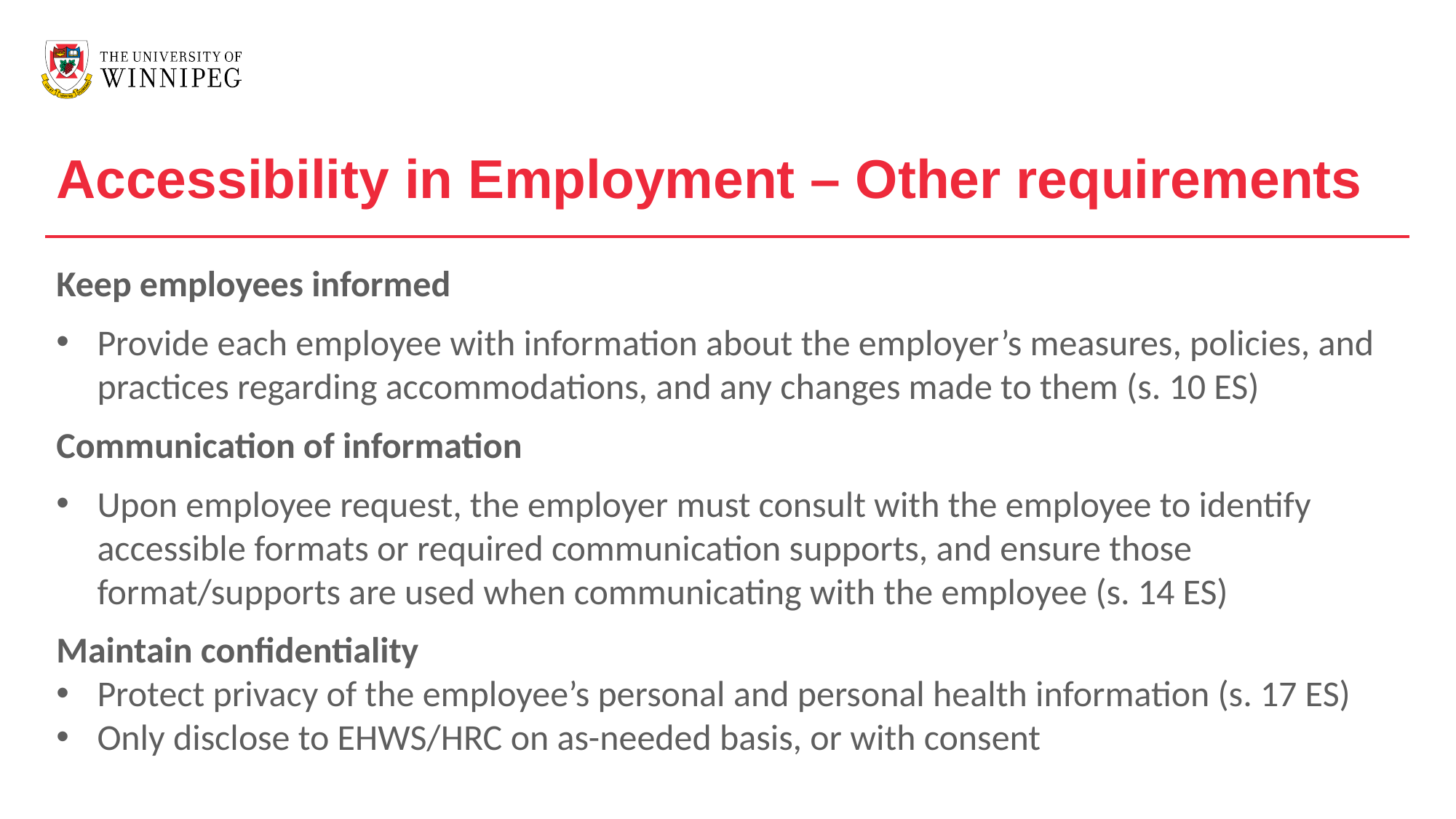

Accessibility in Employment – Other requirements
Keep employees informed
Provide each employee with information about the employer’s measures, policies, and practices regarding accommodations, and any changes made to them (s. 10 ES)
Communication of information
Upon employee request, the employer must consult with the employee to identify accessible formats or required communication supports, and ensure those format/supports are used when communicating with the employee (s. 14 ES)
Maintain confidentiality
Protect privacy of the employee’s personal and personal health information (s. 17 ES)
Only disclose to EHWS/HRC on as-needed basis, or with consent